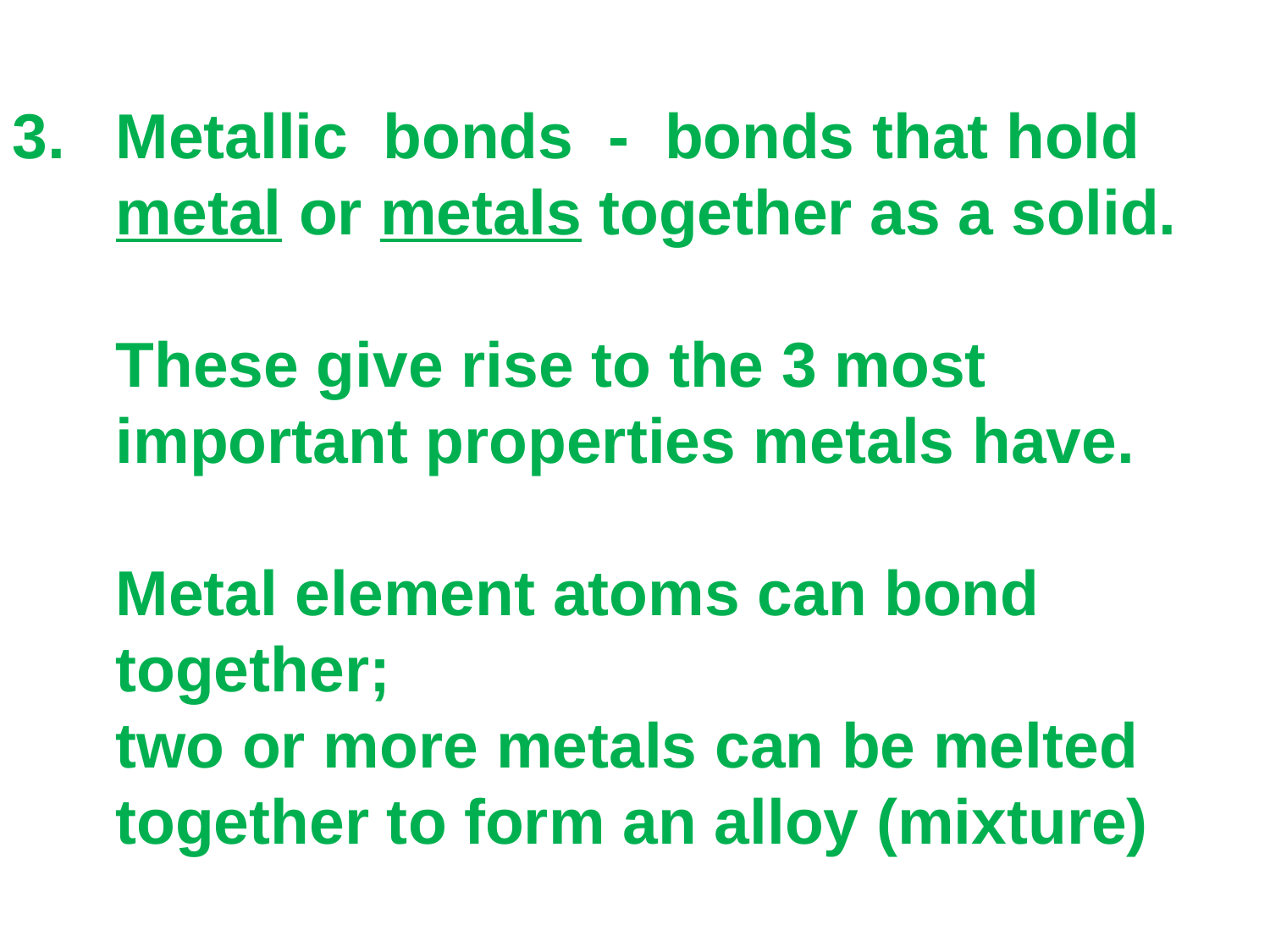

Metallic  bonds  -  bonds that hold metal or metals together as a solid.
These give rise to the 3 most important properties metals have.
Metal element atoms can bond together;
two or more metals can be melted together to form an alloy (mixture)